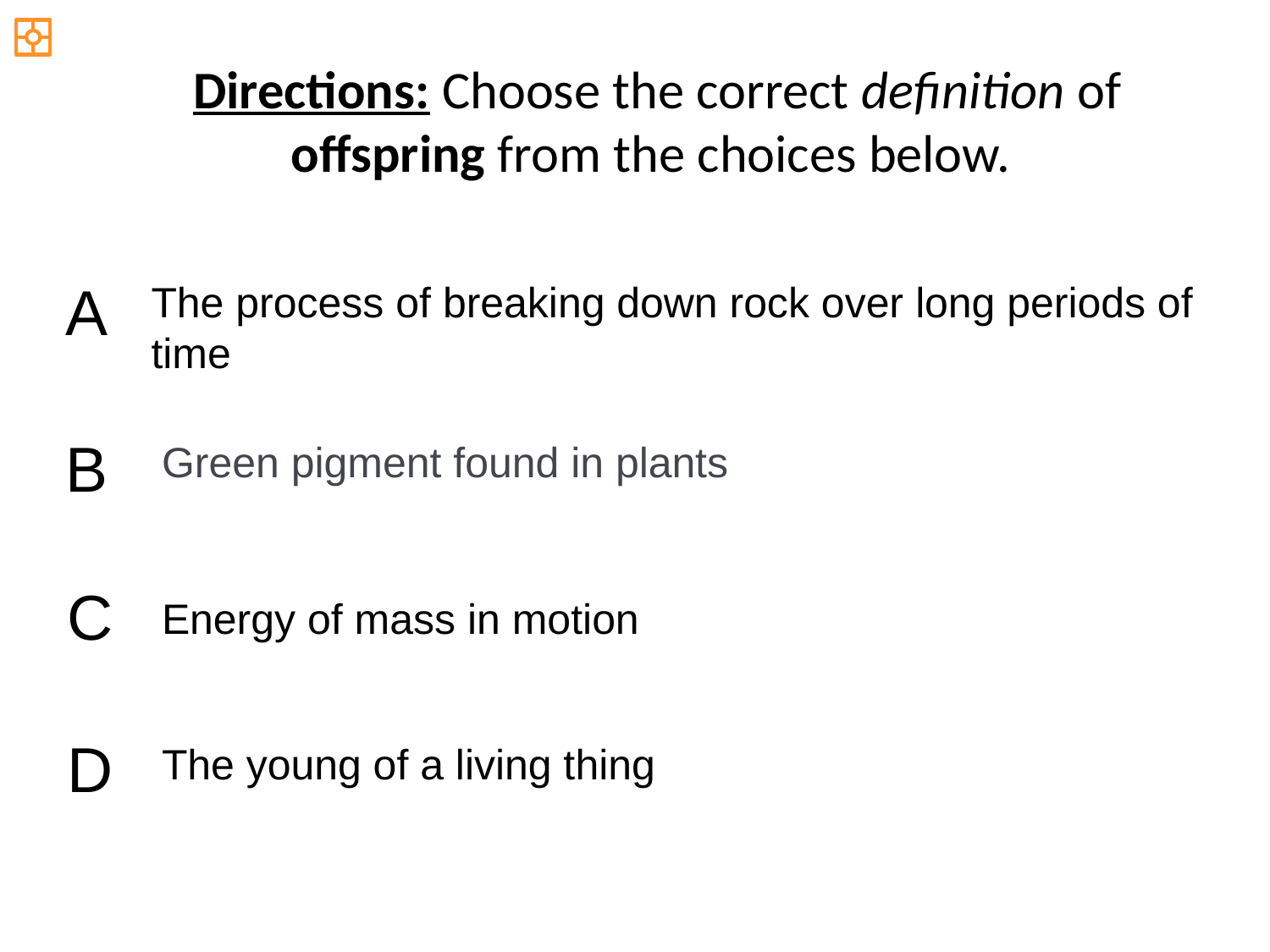

Directions: Choose the correct definition of offspring from the choices below.
A

The process of breaking down rock over long periods of time
B
Green pigment found in plants
C
Energy of mass in motion
D
The young of a living thing